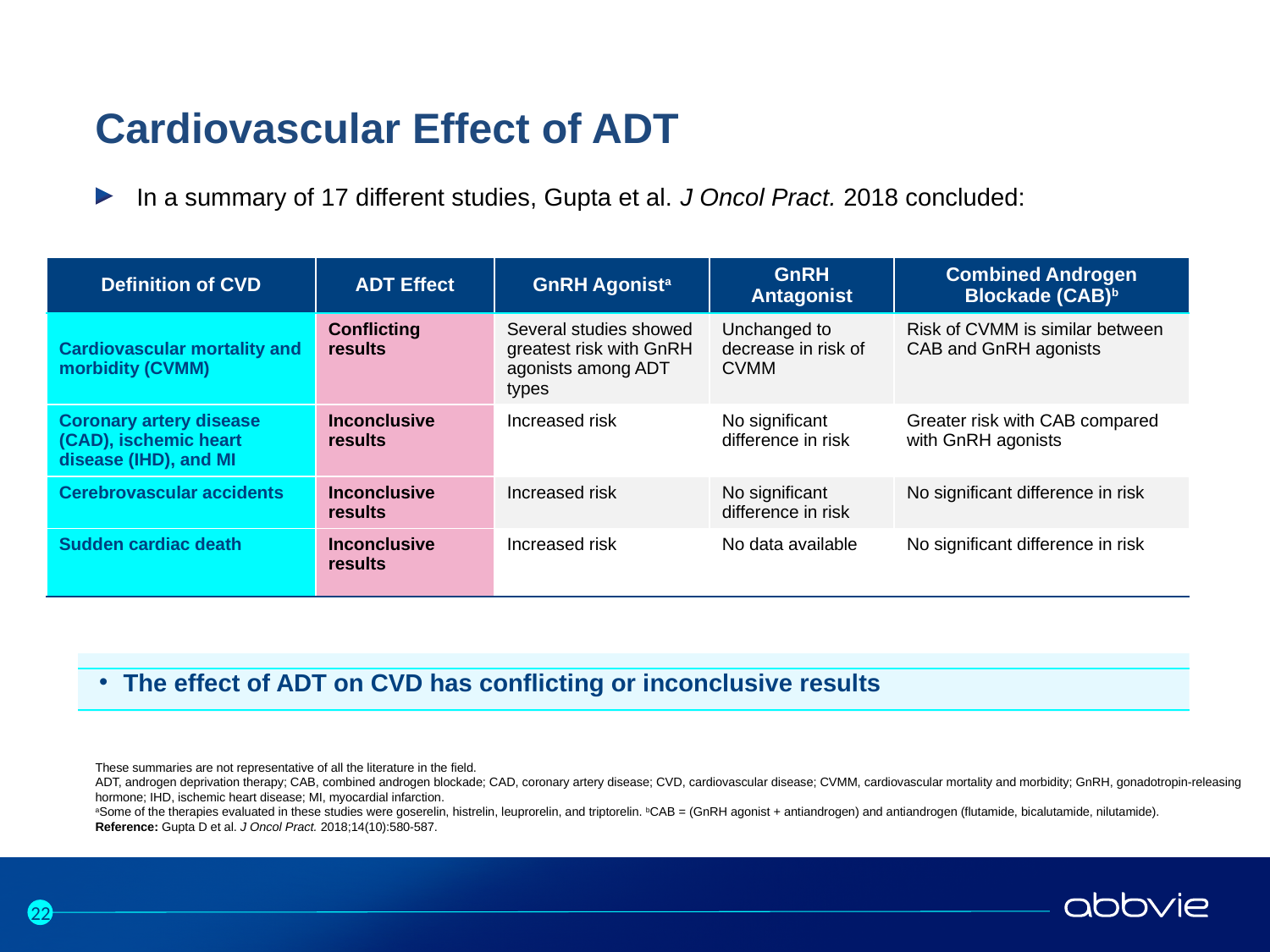

# Cardiovascular Effect of ADT
In a summary of 17 different studies, Gupta et al. J Oncol Pract. 2018 concluded:
| Definition of CVD | ADT Effect | GnRH Agonista | GnRH Antagonist | Combined Androgen Blockade (CAB)b |
| --- | --- | --- | --- | --- |
| Cardiovascular mortality and morbidity (CVMM) | Conflicting results | Several studies showed greatest risk with GnRH agonists among ADT types | Unchanged to decrease in risk of CVMM | Risk of CVMM is similar between CAB and GnRH agonists |
| Coronary artery disease (CAD), ischemic heart disease (IHD), and MI | Inconclusive results | Increased risk | No significant difference in risk | Greater risk with CAB compared with GnRH agonists |
| Cerebrovascular accidents | Inconclusive results | Increased risk | No significant difference in risk | No significant difference in risk |
| Sudden cardiac death | Inconclusive results | Increased risk | No data available | No significant difference in risk |

The effect of ADT on CVD has conflicting or inconclusive results
These summaries are not representative of all the literature in the field.
ADT, androgen deprivation therapy; CAB, combined androgen blockade; CAD, coronary artery disease; CVD, cardiovascular disease; CVMM, cardiovascular mortality and morbidity; GnRH, gonadotropin-releasing hormone; IHD, ischemic heart disease; MI, myocardial infarction.
aSome of the therapies evaluated in these studies were goserelin, histrelin, leuprorelin, and triptorelin. bCAB = (GnRH agonist + antiandrogen) and antiandrogen (flutamide, bicalutamide, nilutamide).
Reference: Gupta D et al. J Oncol Pract. 2018;14(10):580-587.
22